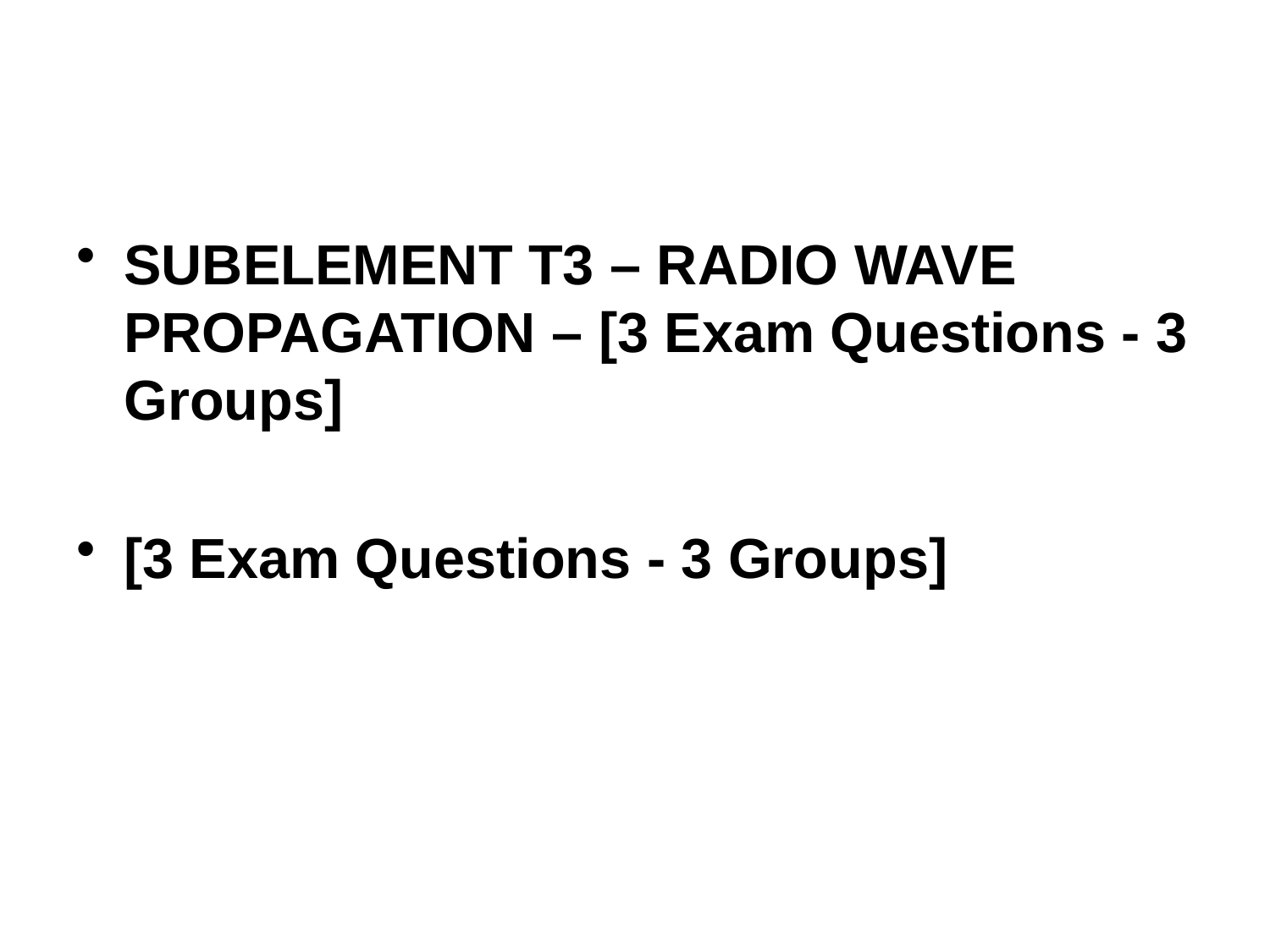

SUBELEMENT T3 – RADIO WAVE PROPAGATION – [3 Exam Questions - 3 Groups]

[3 Exam Questions - 3 Groups]